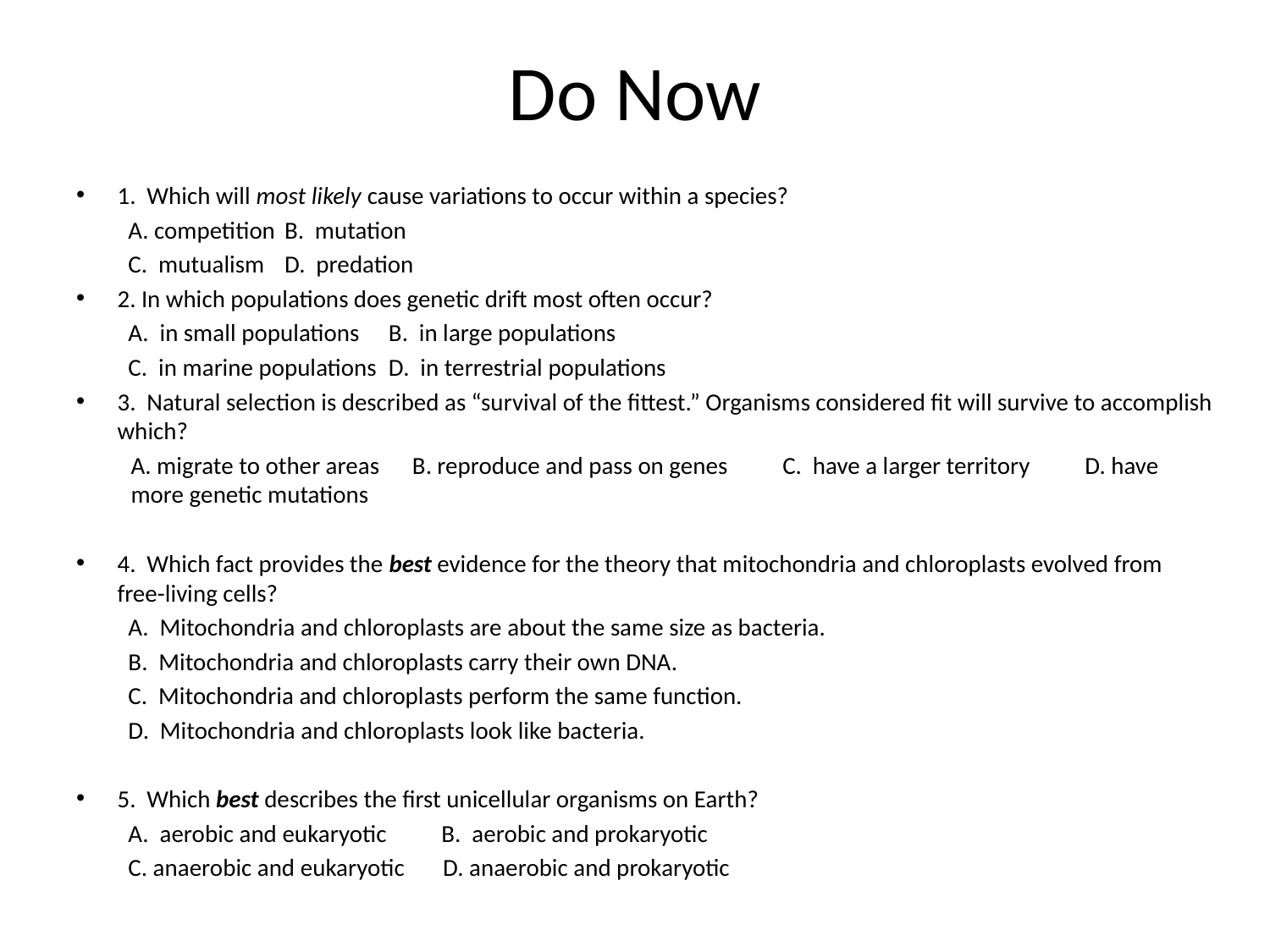

# Do Now
1.  Which will most likely cause variations to occur within a species?
	A. competition		B.  mutation
	C.  mutualism		D.  predation
2. In which populations does genetic drift most often occur?
	A.  in small populations	B.  in large populations
	C.  in marine populations	D.  in terrestrial populations
3.  Natural selection is described as “survival of the fittest.” Organisms considered fit will survive to accomplish which?
A. migrate to other areas      B. reproduce and pass on genes          C.  have a larger territory          D. have more genetic mutations

4.  Which fact provides the best evidence for the theory that mitochondria and chloroplasts evolved from free-living cells?
	A.  Mitochondria and chloroplasts are about the same size as bacteria.
	B.  Mitochondria and chloroplasts carry their own DNA.
	C.  Mitochondria and chloroplasts perform the same function.
	D.  Mitochondria and chloroplasts look like bacteria.

5.  Which best describes the first unicellular organisms on Earth?
	A.  aerobic and eukaryotic          B.  aerobic and prokaryotic
	C. anaerobic and eukaryotic       D. anaerobic and prokaryotic